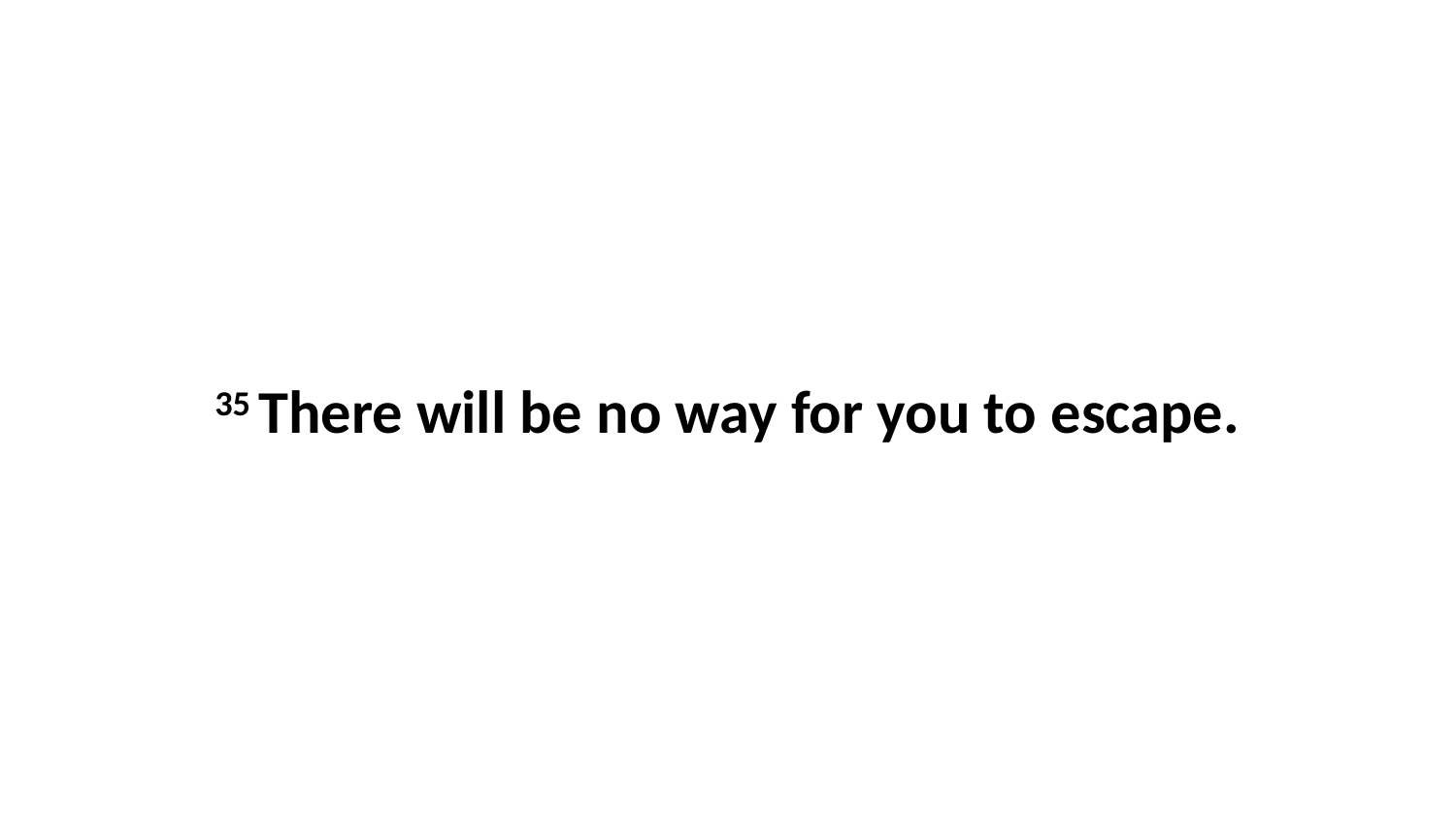

35 There will be no way for you to escape.